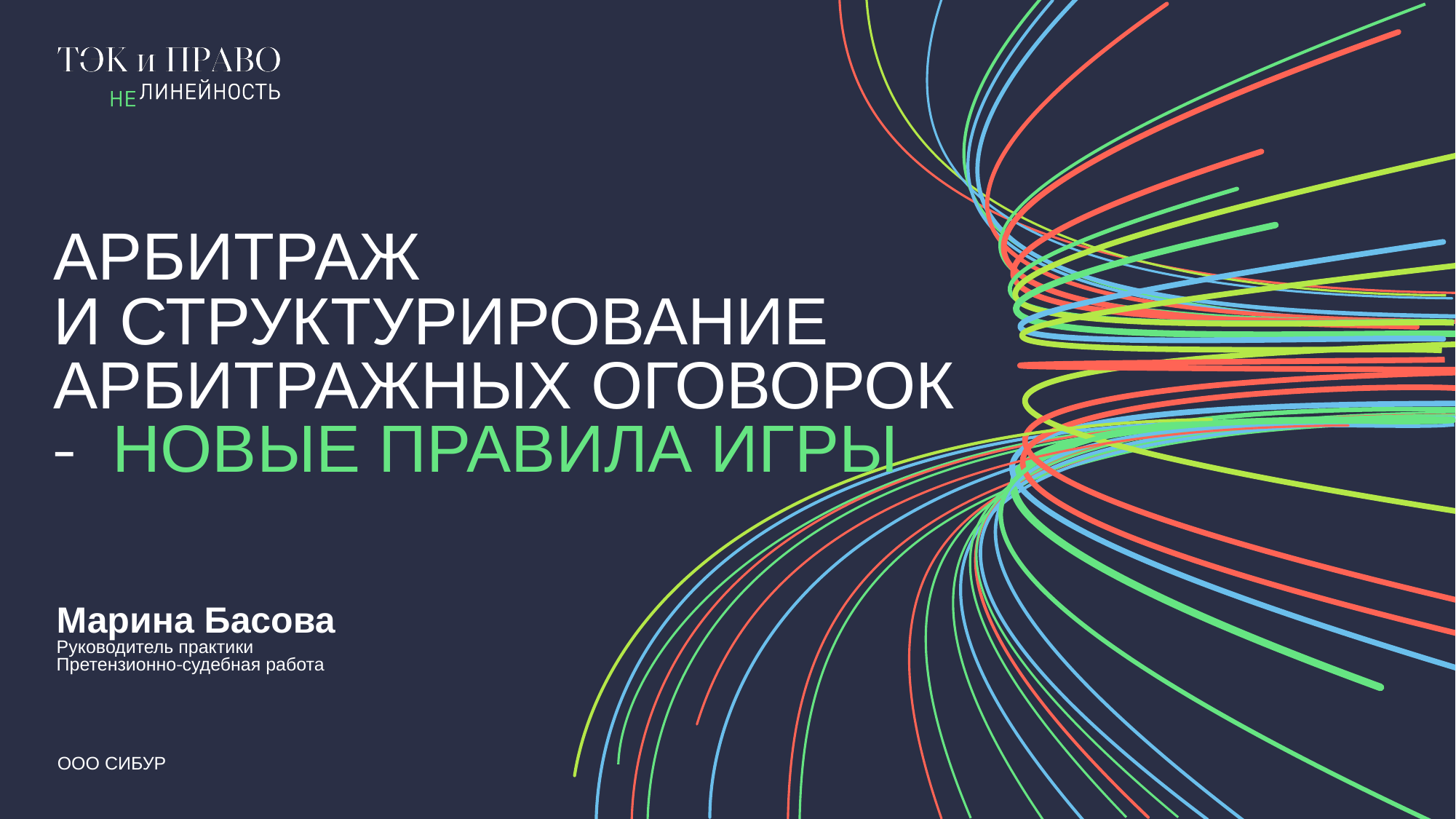

АРБИТРАЖ
И СТРУКТУРИРОВАНИЕ АРБИТРАЖНЫХ ОГОВОРОК -  НОВЫЕ ПРАВИЛА ИГРЫ
Марина Басова
Руководитель практики
Претензионно-судебная работа

ООО СИБУР